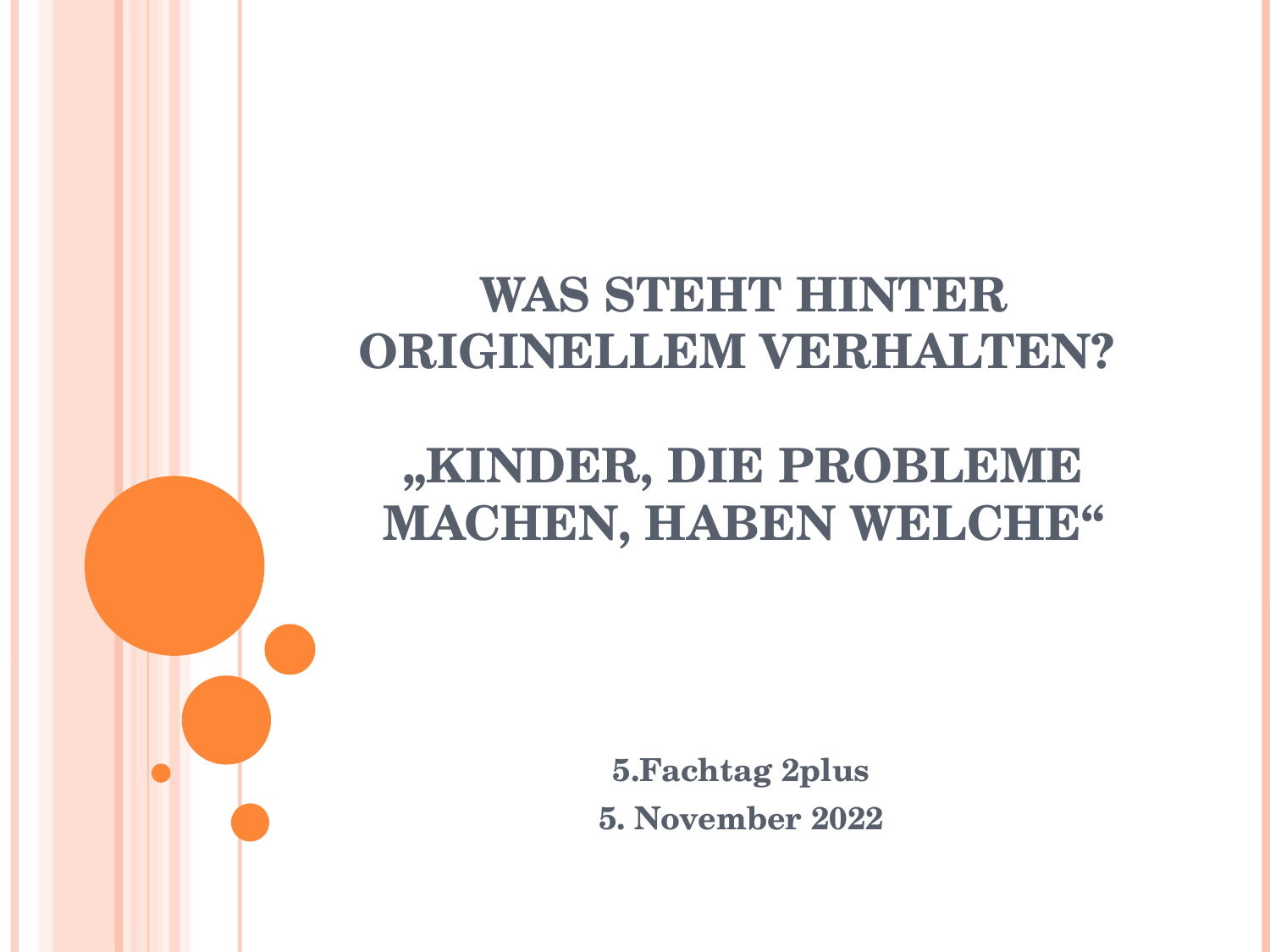

# Was steht hinter originellem Verhalten? „Kinder, die Probleme machen, haben welche“

5.Fachtag 2plus
5. November 2022